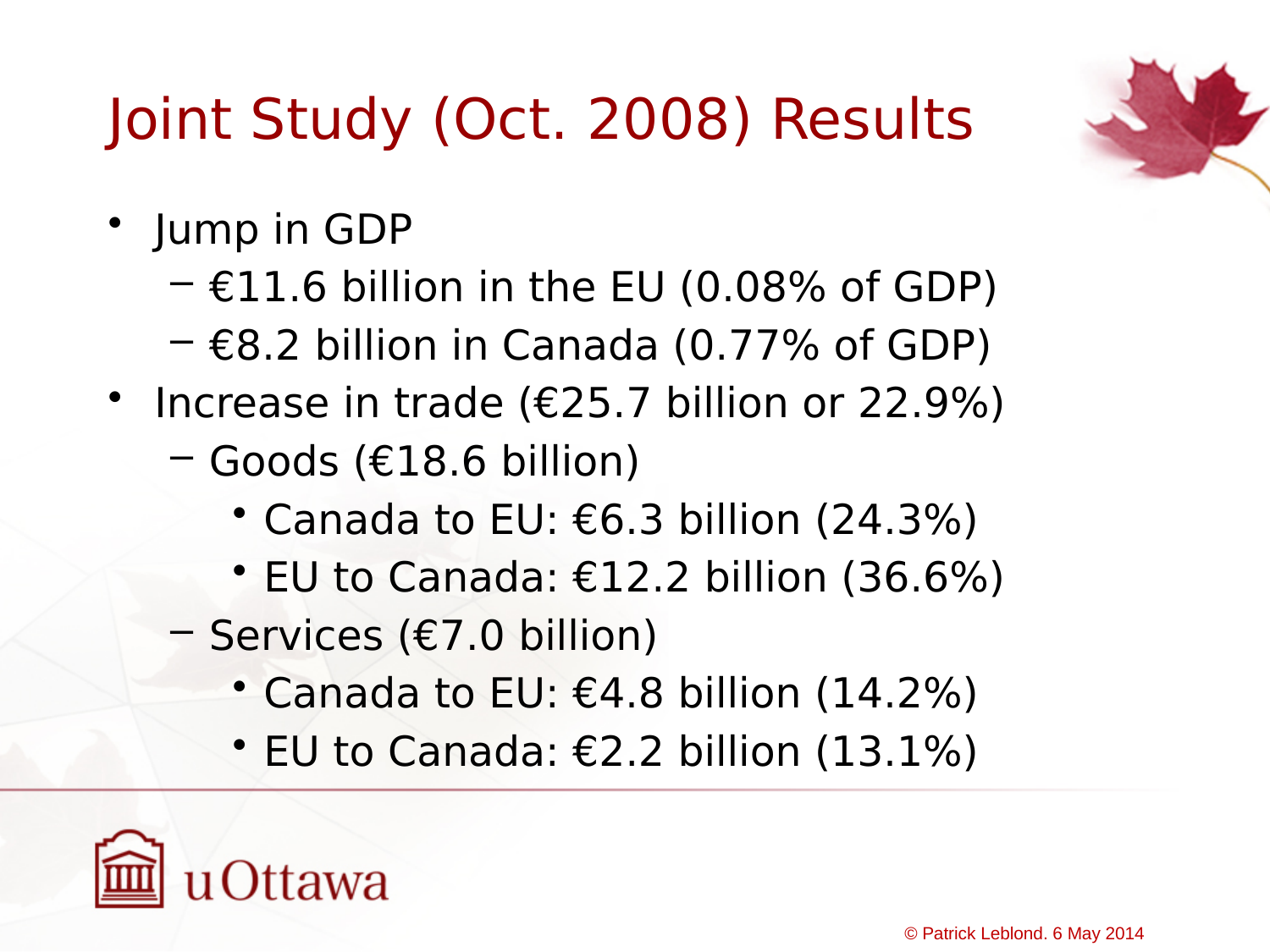

# Joint Study (Oct. 2008) Results
Jump in GDP
€11.6 billion in the EU (0.08% of GDP)
€8.2 billion in Canada (0.77% of GDP)
Increase in trade (€25.7 billion or 22.9%)
Goods (€18.6 billion)
Canada to EU: €6.3 billion (24.3%)
EU to Canada: €12.2 billion (36.6%)
Services (€7.0 billion)
Canada to EU: €4.8 billion (14.2%)
EU to Canada: €2.2 billion (13.1%)